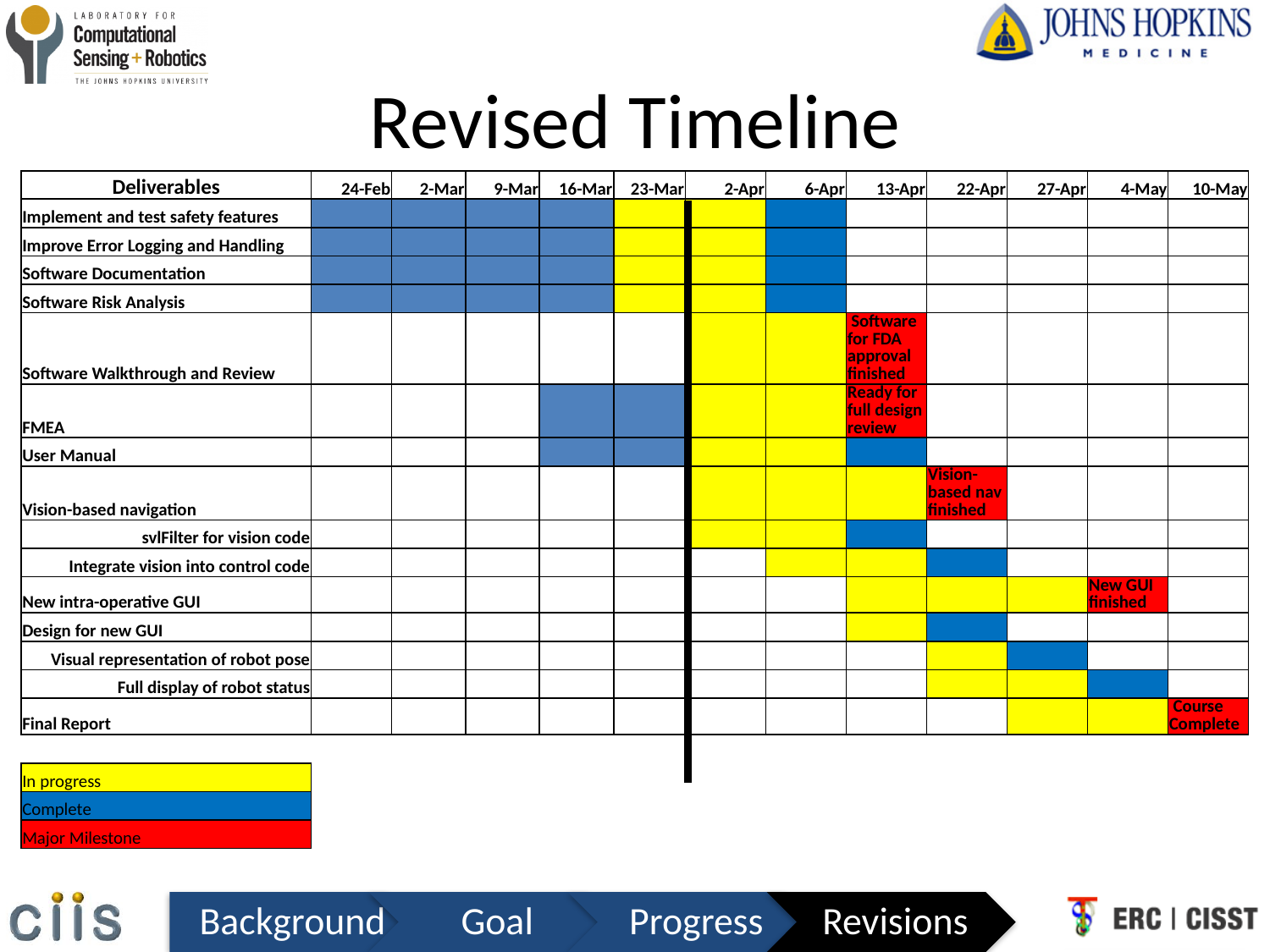

# Revised Timeline
| Deliverables | 24-Feb | 2-Mar | 9-Mar | 16-Mar | 23-Mar | 2-Apr | 6-Apr | 13-Apr | 22-Apr | 27-Apr | 4-May | 10-May |
| --- | --- | --- | --- | --- | --- | --- | --- | --- | --- | --- | --- | --- |
| Implement and test safety features |  |  |  |  |  |  |  |  |  |  |  |  |
| Improve Error Logging and Handling |  |  |  |  |  |  |  |  |  |  |  |  |
| Software Documentation |  |  |  |  |  |  |  |  |  |  |  |  |
| Software Risk Analysis |  |  |  |  |  |  |  |  |  |  |  |  |
| Software Walkthrough and Review |  |  |  |  |  |  |  | Software for FDA approval finished |  |  |  |  |
| FMEA |  |  |  |  |  |  |  | Ready for full design review |  |  |  |  |
| User Manual |  |  |  |  |  |  |  |  |  |  |  |  |
| Vision-based navigation |  |  |  |  |  |  |  |  | Vision-based nav finished |  |  |  |
| svlFilter for vision code |  |  |  |  |  |  |  |  |  |  |  |  |
| Integrate vision into control code |  |  |  |  |  |  |  |  |  |  |  |  |
| New intra-operative GUI |  |  |  |  |  |  |  |  |  |  | New GUI finished |  |
| Design for new GUI |  |  |  |  |  |  |  |  |  |  |  |  |
| Visual representation of robot pose |  |  |  |  |  |  |  |  |  |  |  |  |
| Full display of robot status |  |  |  |  |  |  |  |  |  |  |  |  |
| Final Report |  |  |  |  |  |  |  |  |  |  |  | Course Complete |
|  |  |  |  |  |  |  |  |  |  |  |  |  |
| In progress |  |  |  |  |  |  |  |  |  |  |  |  |
| Complete |  |  |  |  |  |  |  |  |  |  |  |  |
| Major Milestone |  |  |  |  |  |  |  |  |  |  |  |  |
Background
Goal
Progress
Revisions